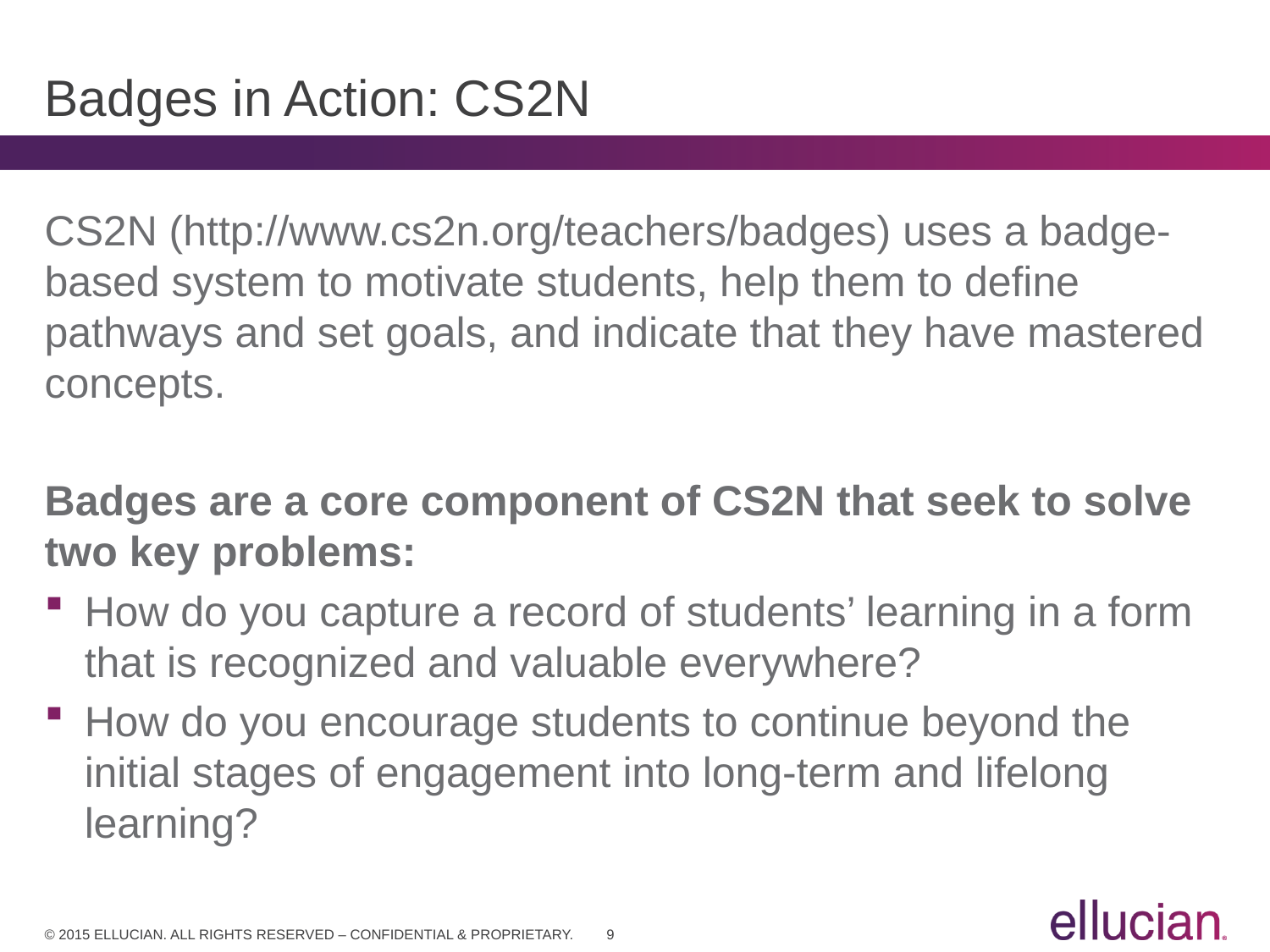

# Badges in Action: CS2N
CS2N (http://www.cs2n.org/teachers/badges) uses a badge-based system to motivate students, help them to define pathways and set goals, and indicate that they have mastered concepts.

Badges are a core component of CS2N that seek to solve two key problems:
How do you capture a record of students’ learning in a form that is recognized and valuable everywhere?
How do you encourage students to continue beyond the initial stages of engagement into long-term and lifelong learning?